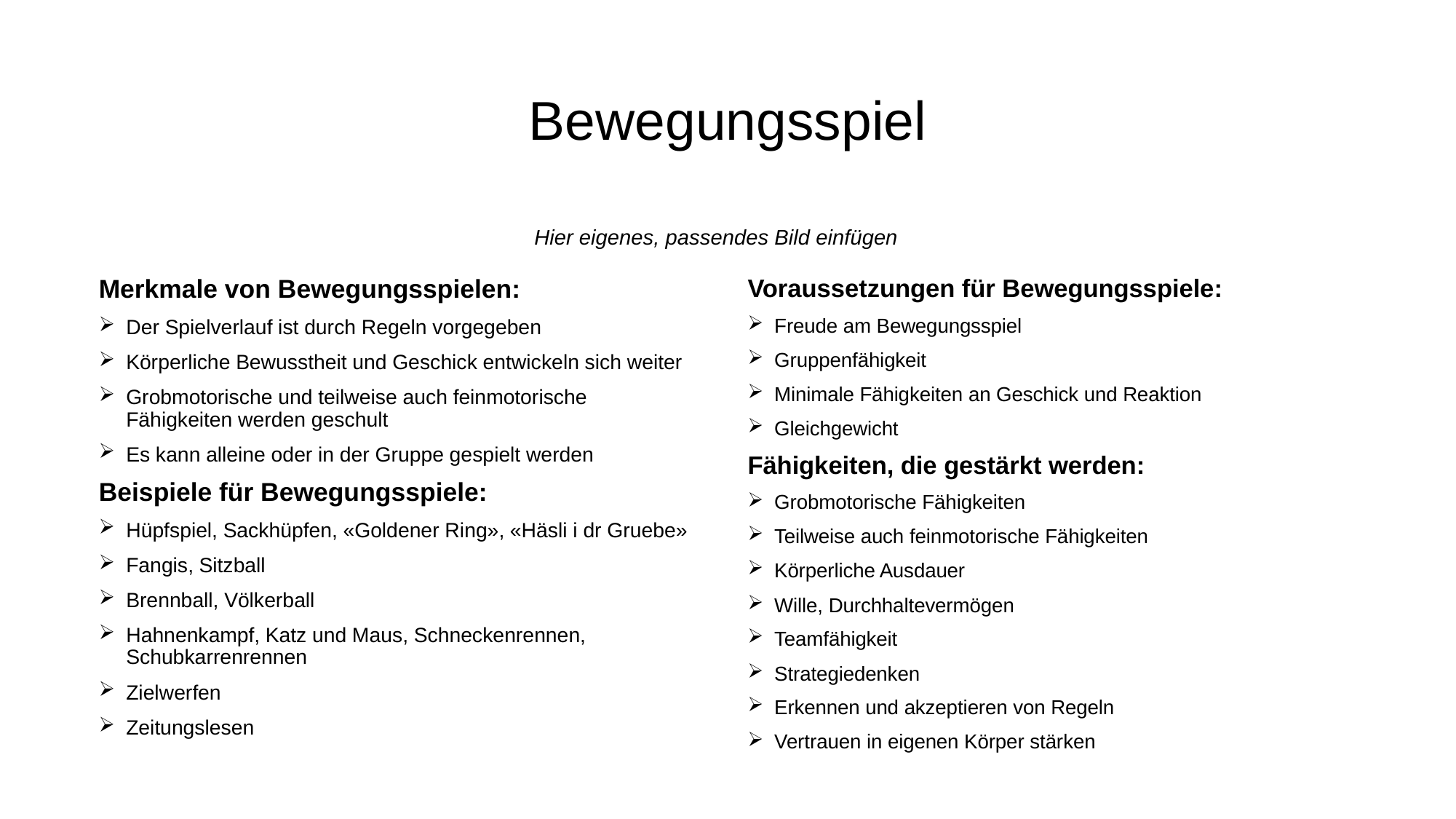

# Bewegungsspiel
Hier eigenes, passendes Bild einfügen
Merkmale von Bewegungsspielen:
Der Spielverlauf ist durch Regeln vorgegeben
Körperliche Bewusstheit und Geschick entwickeln sich weiter
Grobmotorische und teilweise auch feinmotorische Fähigkeiten werden geschult
Es kann alleine oder in der Gruppe gespielt werden
Beispiele für Bewegungsspiele:
Hüpfspiel, Sackhüpfen, «Goldener Ring», «Häsli i dr Gruebe»
Fangis, Sitzball
Brennball, Völkerball
Hahnenkampf, Katz und Maus, Schneckenrennen, Schubkarrenrennen
Zielwerfen
Zeitungslesen

Voraussetzungen für Bewegungsspiele:
Freude am Bewegungsspiel
Gruppenfähigkeit
Minimale Fähigkeiten an Geschick und Reaktion
Gleichgewicht
Fähigkeiten, die gestärkt werden:
Grobmotorische Fähigkeiten
Teilweise auch feinmotorische Fähigkeiten
Körperliche Ausdauer
Wille, Durchhaltevermögen
Teamfähigkeit
Strategiedenken
Erkennen und akzeptieren von Regeln
Vertrauen in eigenen Körper stärken